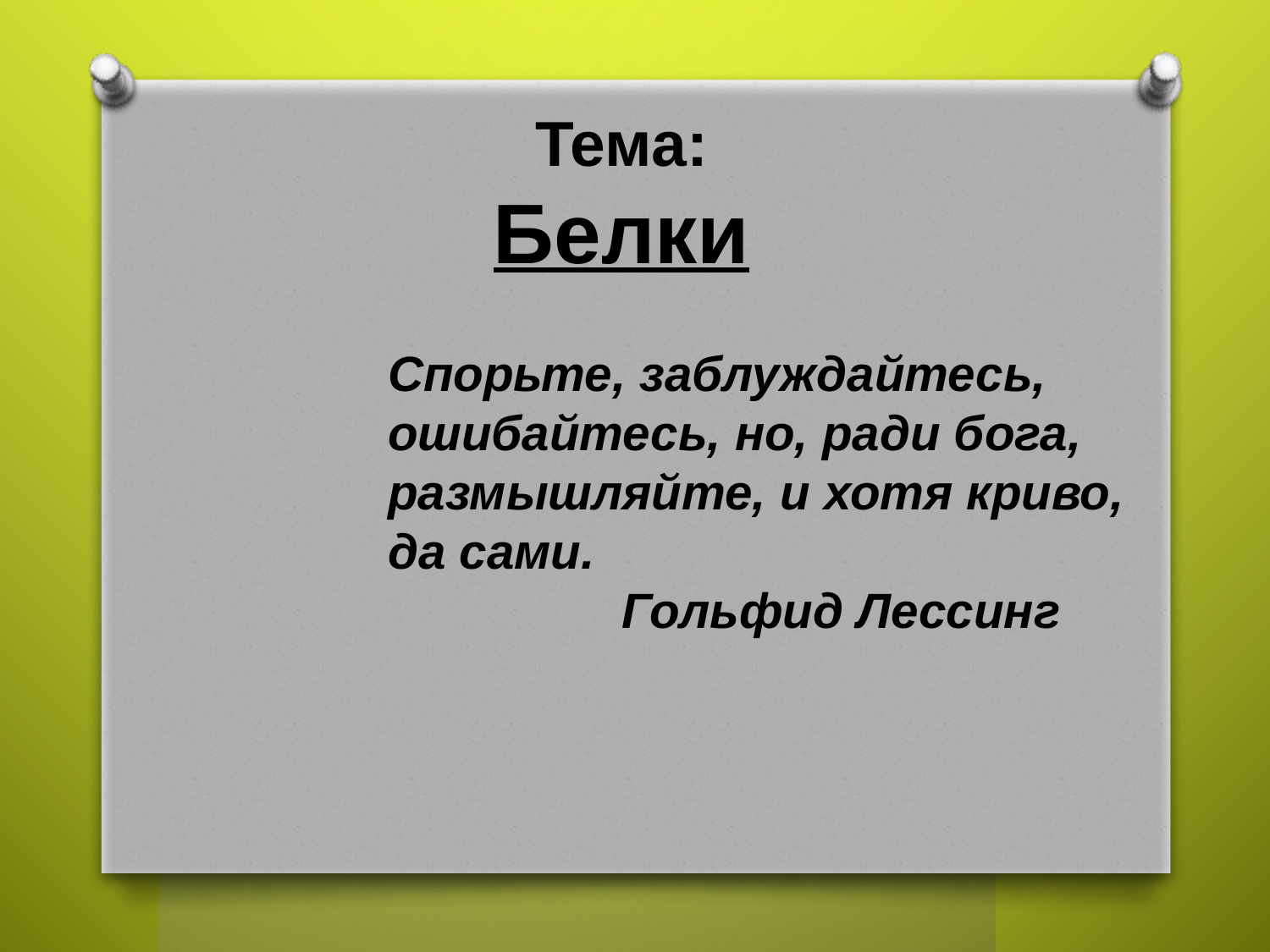

Тема:
Белки
Спорьте, заблуждайтесь, ошибайтесь, но, ради бога, размышляйте, и хотя криво,
да сами.
                 Гольфид Лессинг